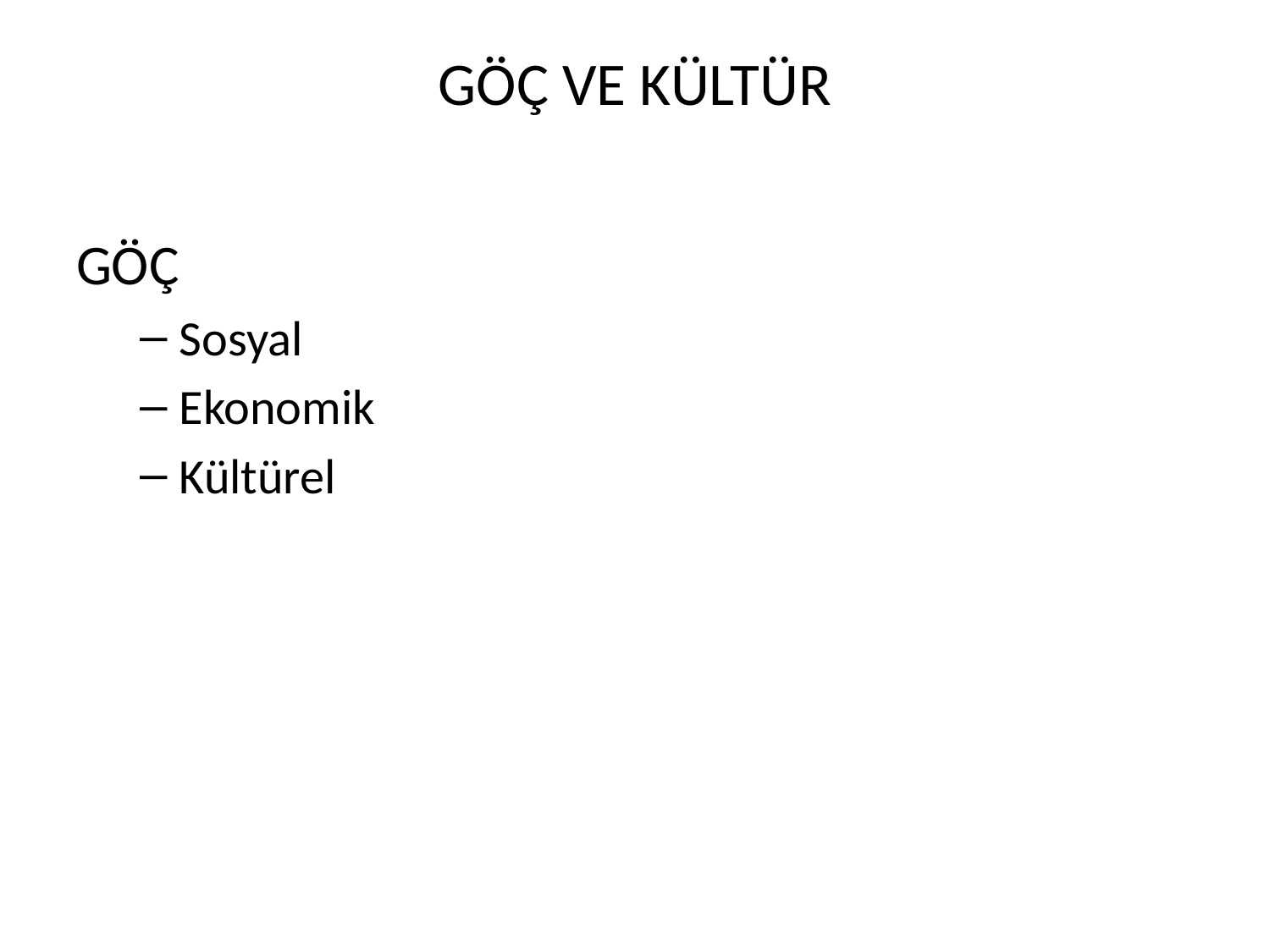

# GÖÇ VE KÜLTÜR
GÖÇ
Sosyal
Ekonomik
Kültürel